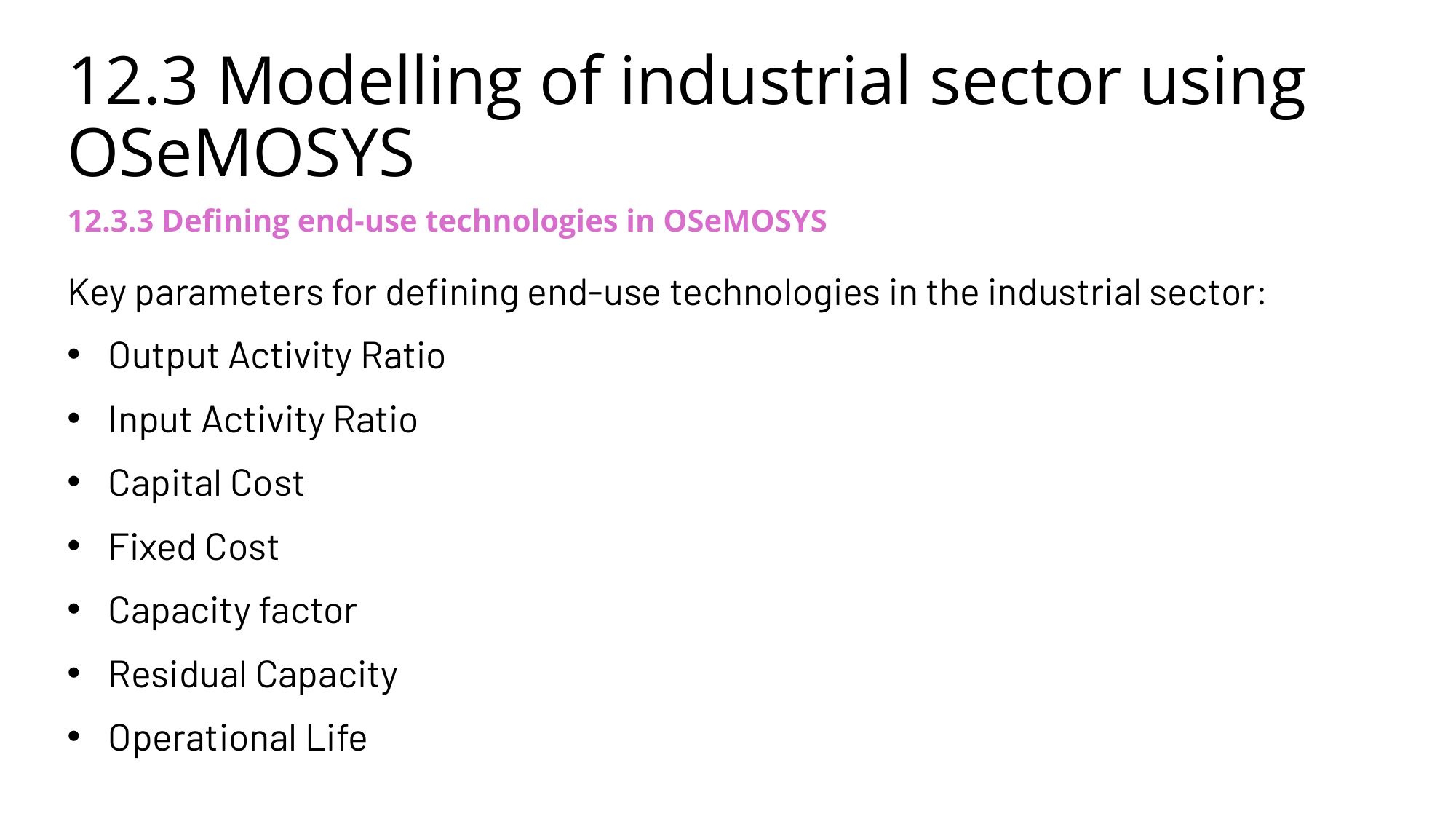

12.3 Modelling of industrial sector using OSeMOSYS
12.3.3 Defining end-use technologies in OSeMOSYS
Key parameters for defining end-use technologies in the industrial sector:
Output Activity Ratio
Input Activity Ratio
Capital Cost
Fixed Cost
Capacity factor
Residual Capacity
Operational Life
15